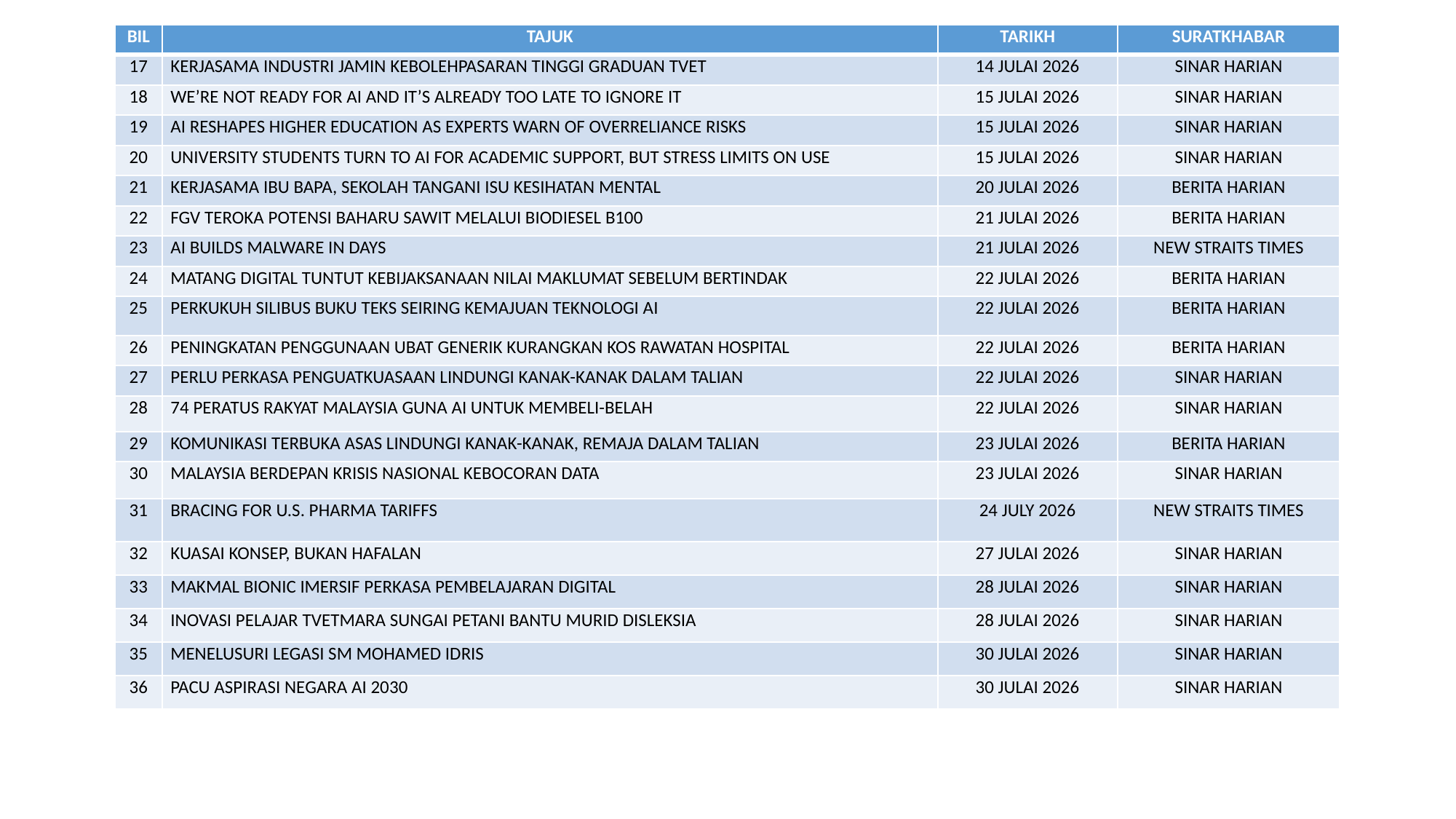

| BIL | TAJUK | TARIKH | SURATKHABAR |
| --- | --- | --- | --- |
| 17 | KERJASAMA INDUSTRI JAMIN KEBOLEHPASARAN TINGGI GRADUAN TVET | 14 JULAI 2026 | SINAR HARIAN |
| 18 | WE’RE NOT READY FOR AI AND IT’S ALREADY TOO LATE TO IGNORE IT | 15 JULAI 2026 | SINAR HARIAN |
| 19 | AI RESHAPES HIGHER EDUCATION AS EXPERTS WARN OF OVERRELIANCE RISKS | 15 JULAI 2026 | SINAR HARIAN |
| 20 | UNIVERSITY STUDENTS TURN TO AI FOR ACADEMIC SUPPORT, BUT STRESS LIMITS ON USE | 15 JULAI 2026 | SINAR HARIAN |
| 21 | KERJASAMA IBU BAPA, SEKOLAH TANGANI ISU KESIHATAN MENTAL | 20 JULAI 2026 | BERITA HARIAN |
| 22 | FGV TEROKA POTENSI BAHARU SAWIT MELALUI BIODIESEL B100 | 21 JULAI 2026 | BERITA HARIAN |
| 23 | AI BUILDS MALWARE IN DAYS | 21 JULAI 2026 | NEW STRAITS TIMES |
| 24 | MATANG DIGITAL TUNTUT KEBIJAKSANAAN NILAI MAKLUMAT SEBELUM BERTINDAK | 22 JULAI 2026 | BERITA HARIAN |
| 25 | PERKUKUH SILIBUS BUKU TEKS SEIRING KEMAJUAN TEKNOLOGI AI | 22 JULAI 2026 | BERITA HARIAN |
| 26 | PENINGKATAN PENGGUNAAN UBAT GENERIK KURANGKAN KOS RAWATAN HOSPITAL | 22 JULAI 2026 | BERITA HARIAN |
| 27 | PERLU PERKASA PENGUATKUASAAN LINDUNGI KANAK-KANAK DALAM TALIAN | 22 JULAI 2026 | SINAR HARIAN |
| 28 | 74 PERATUS RAKYAT MALAYSIA GUNA AI UNTUK MEMBELI-BELAH | 22 JULAI 2026 | SINAR HARIAN |
| 29 | KOMUNIKASI TERBUKA ASAS LINDUNGI KANAK-KANAK, REMAJA DALAM TALIAN | 23 JULAI 2026 | BERITA HARIAN |
| 30 | MALAYSIA BERDEPAN KRISIS NASIONAL KEBOCORAN DATA | 23 JULAI 2026 | SINAR HARIAN |
| 31 | BRACING FOR U.S. PHARMA TARIFFS | 24 JULY 2026 | NEW STRAITS TIMES |
| 32 | KUASAI KONSEP, BUKAN HAFALAN | 27 JULAI 2026 | SINAR HARIAN |
| 33 | MAKMAL BIONIC IMERSIF PERKASA PEMBELAJARAN DIGITAL | 28 JULAI 2026 | SINAR HARIAN |
| 34 | INOVASI PELAJAR TVETMARA SUNGAI PETANI BANTU MURID DISLEKSIA | 28 JULAI 2026 | SINAR HARIAN |
| 35 | MENELUSURI LEGASI SM MOHAMED IDRIS | 30 JULAI 2026 | SINAR HARIAN |
| 36 | PACU ASPIRASI NEGARA AI 2030 | 30 JULAI 2026 | SINAR HARIAN |